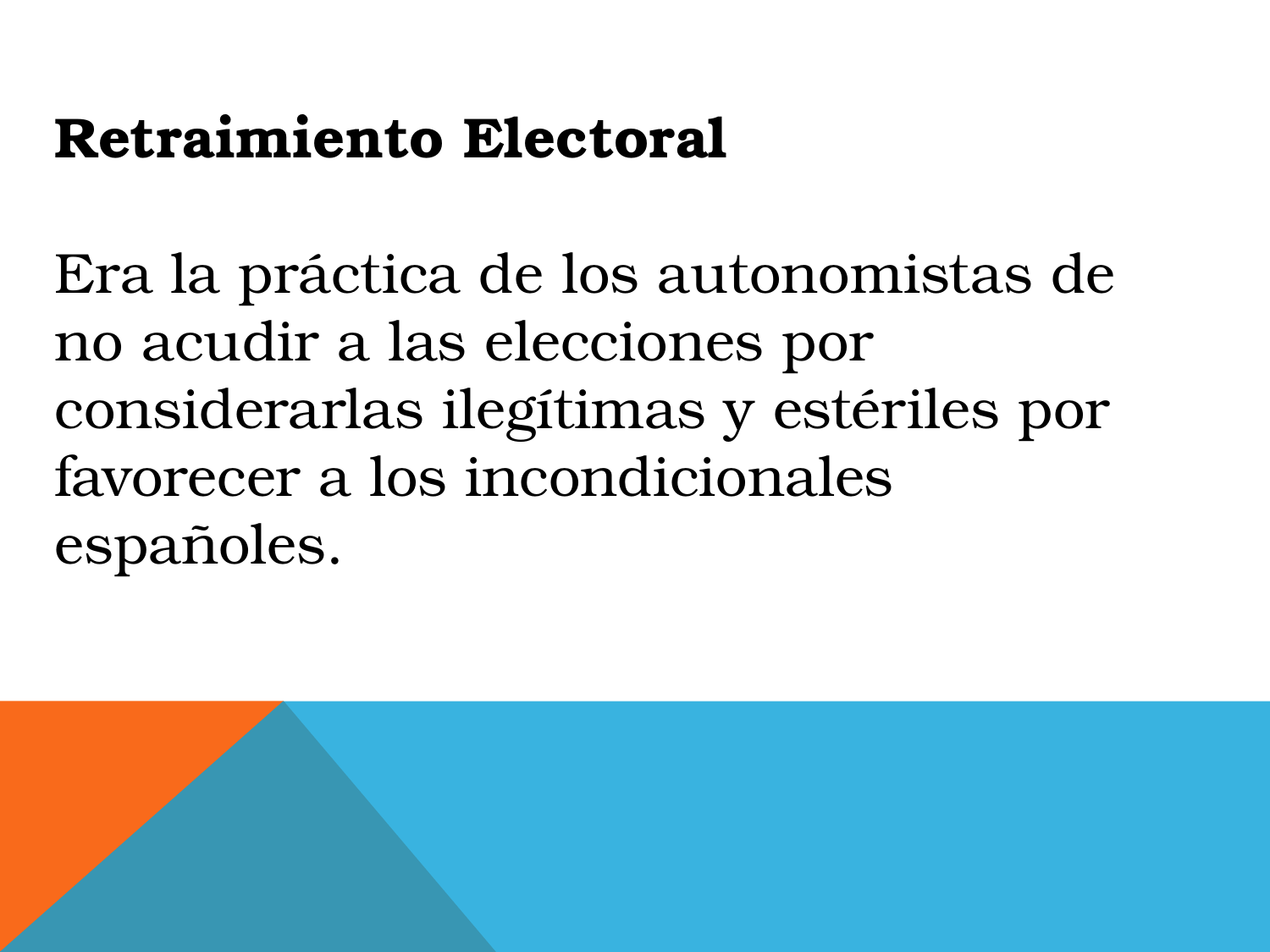

Retraimiento Electoral

Era la práctica de los autonomistas de no acudir a las elecciones por considerarlas ilegítimas y estériles por favorecer a los incondicionales españoles.